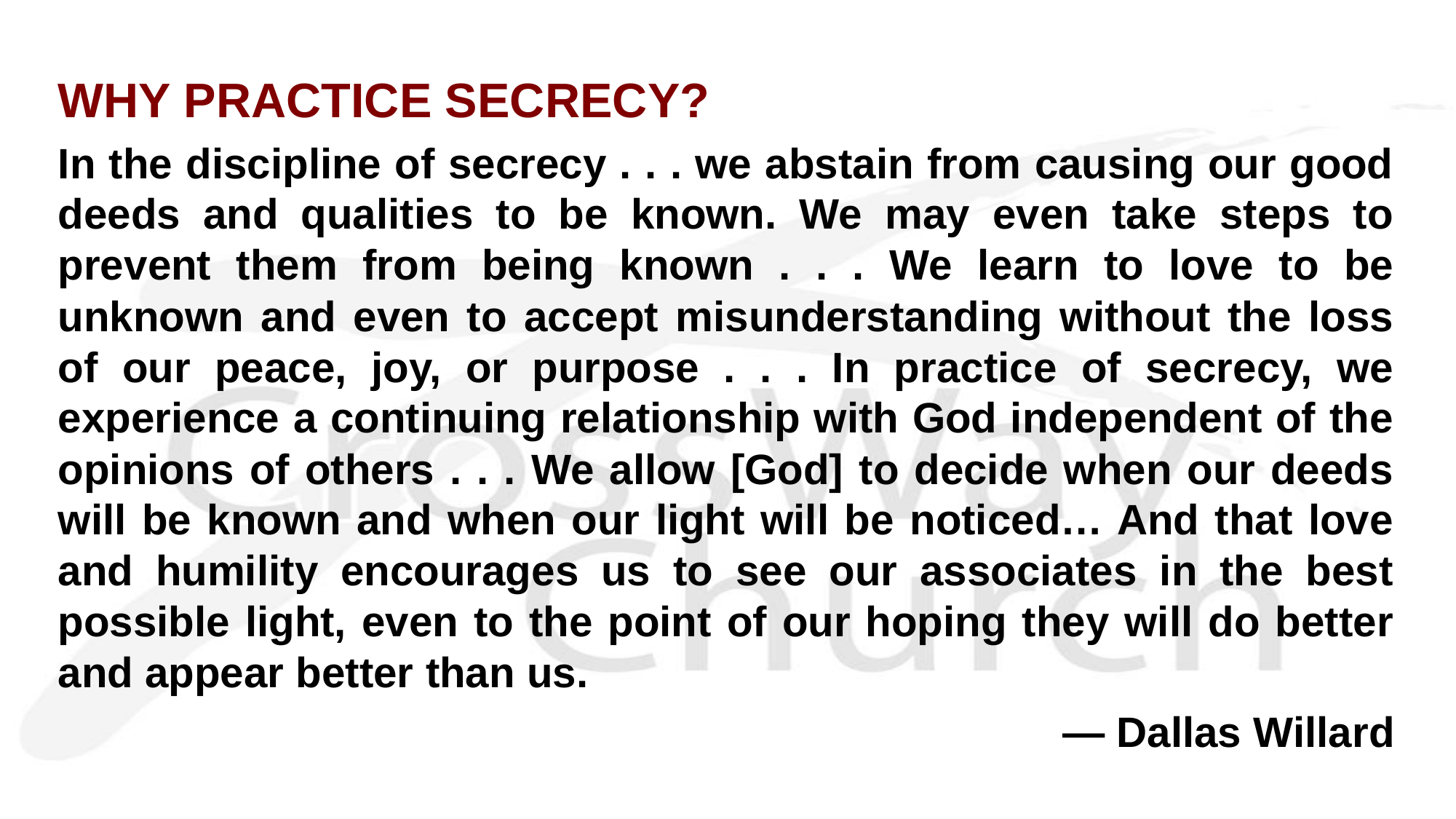

WHY PRACTICE SECRECY?
In the discipline of secrecy . . . we abstain from causing our good deeds and qualities to be known. We may even take steps to prevent them from being known . . . We learn to love to be unknown and even to accept misunderstanding without the loss of our peace, joy, or purpose . . . In practice of secrecy, we experience a continuing relationship with God independent of the opinions of others . . . We allow [God] to decide when our deeds will be known and when our light will be noticed… And that love and humility encourages us to see our associates in the best possible light, even to the point of our hoping they will do better and appear better than us.
— Dallas Willard